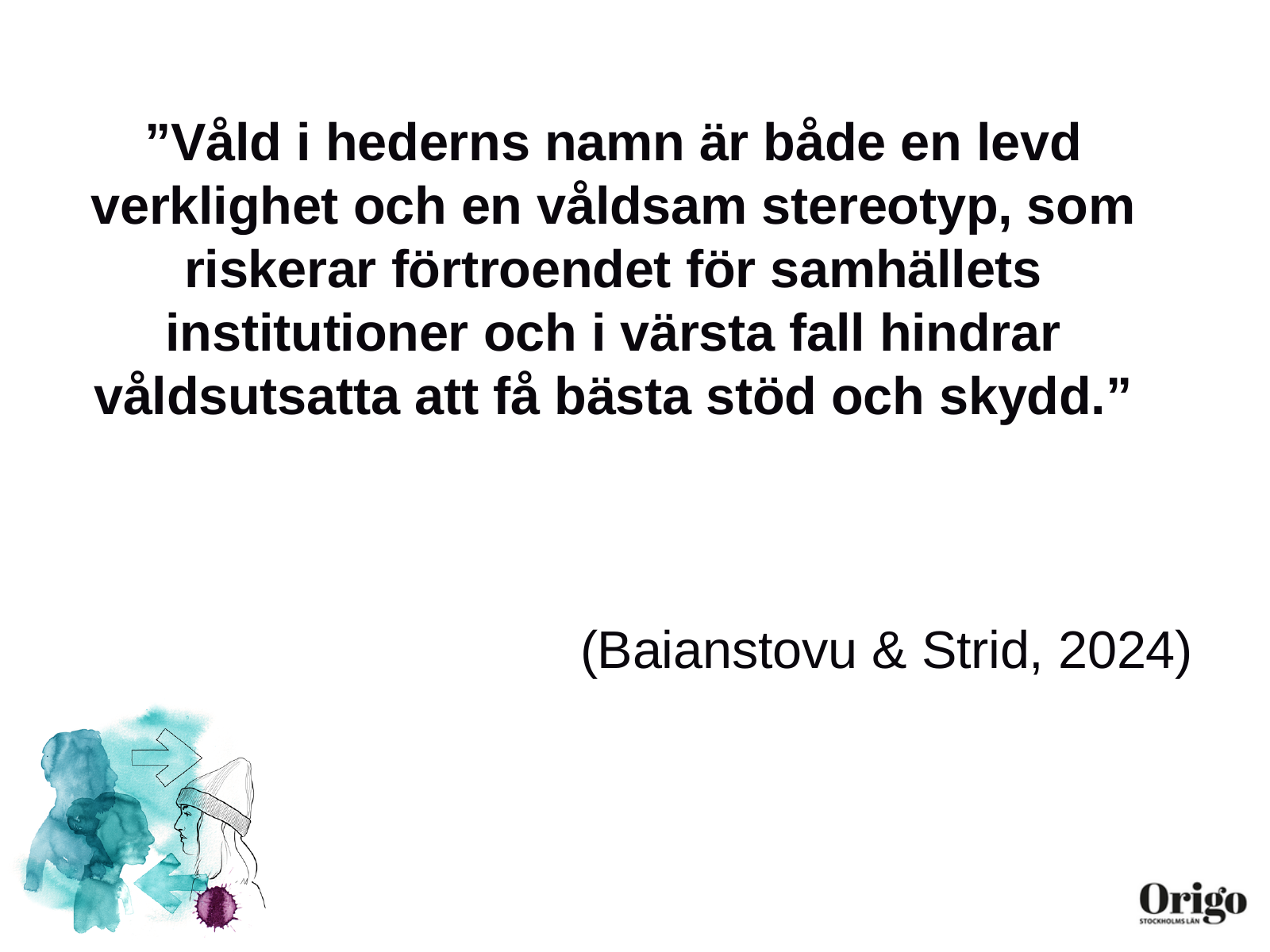

”Våld i hederns namn är både en levd verklighet och en våldsam stereotyp, som riskerar förtroendet för samhällets institutioner och i värsta fall hindrar våldsutsatta att få bästa stöd och skydd.”

(Baianstovu & Strid, 2024)